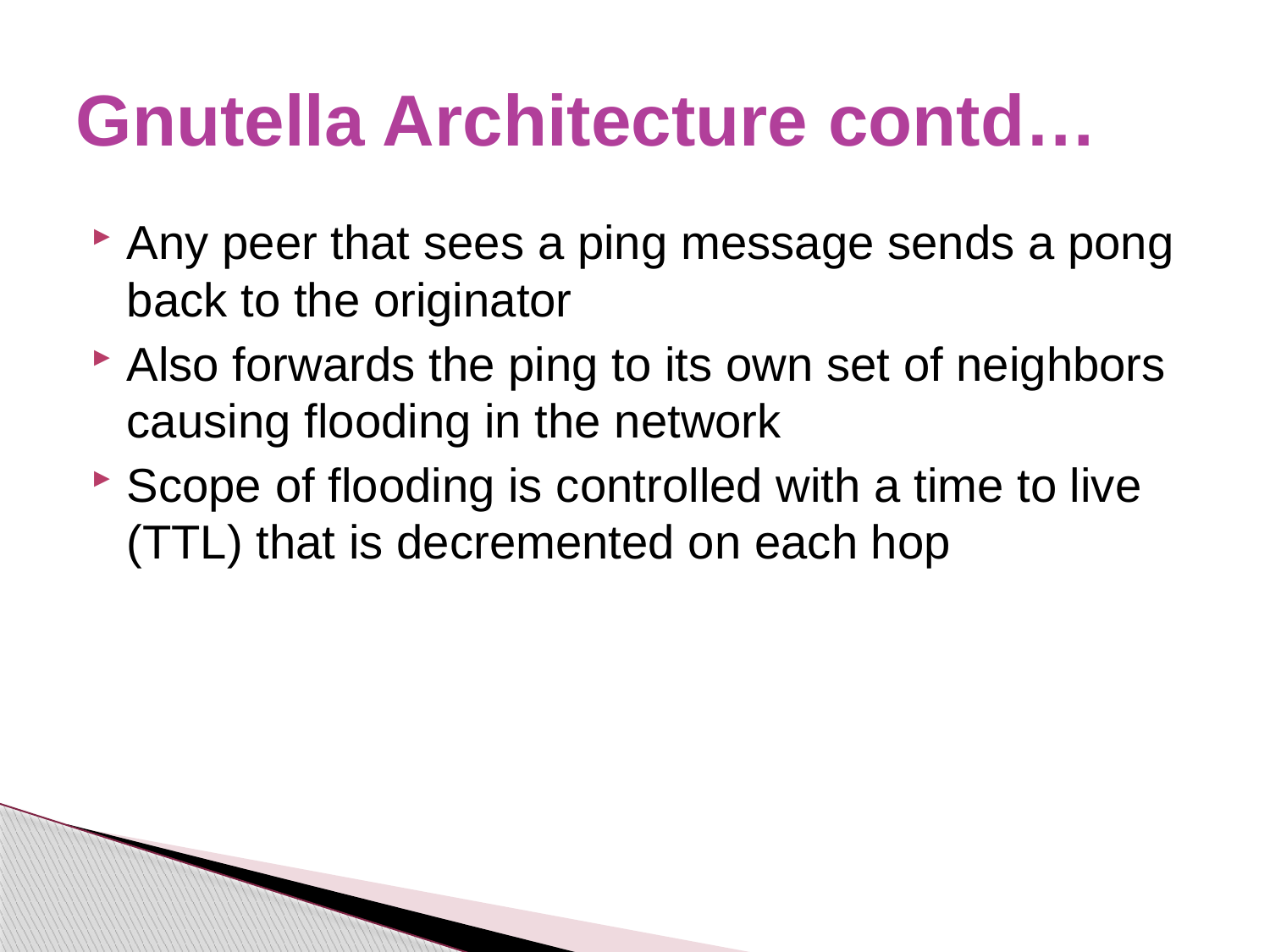

# Gnutella Architecture contd…
Any peer that sees a ping message sends a pong back to the originator
Also forwards the ping to its own set of neighbors causing flooding in the network
Scope of flooding is controlled with a time to live (TTL) that is decremented on each hop